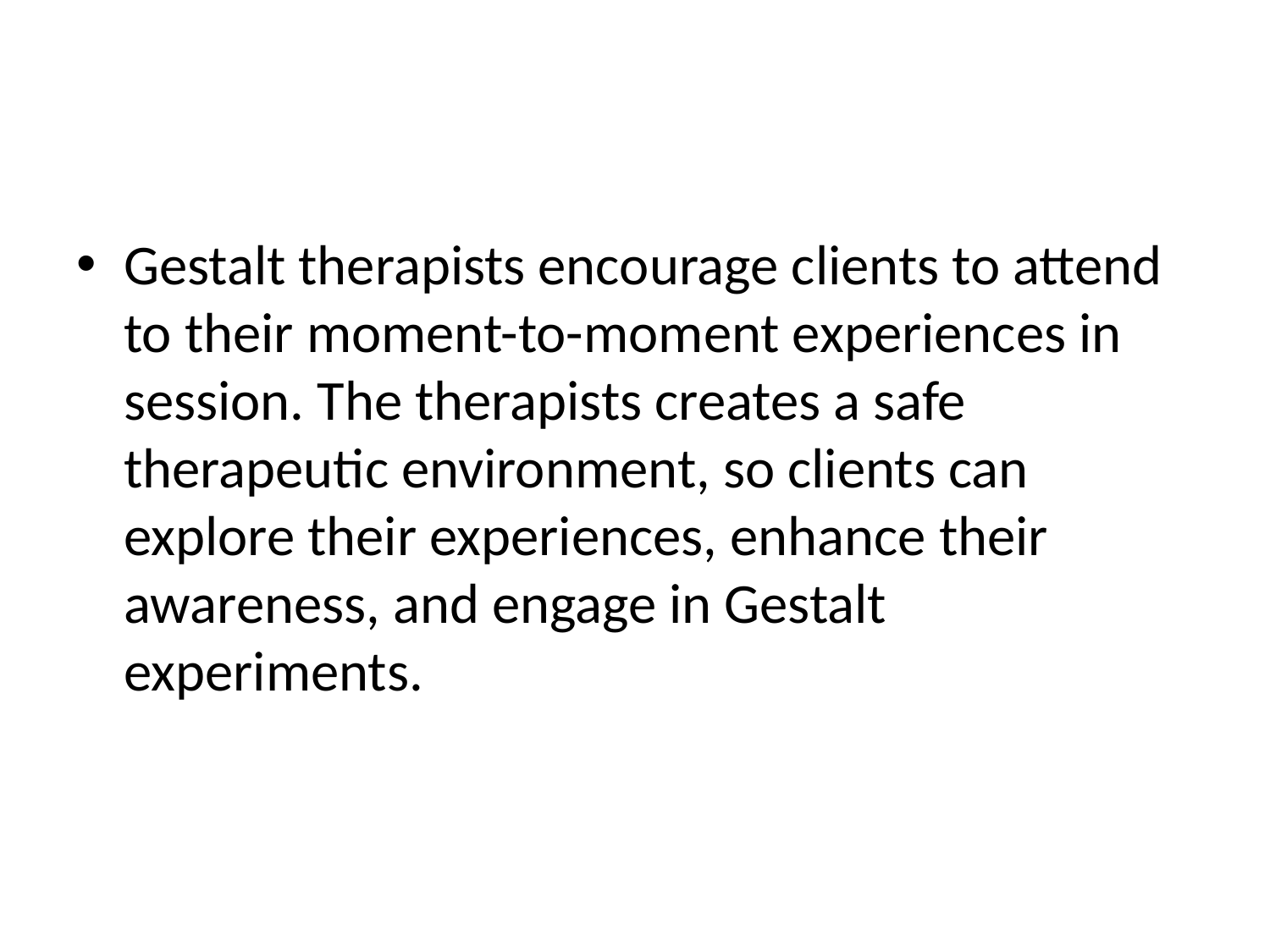

#
Gestalt therapists encourage clients to attend to their moment-to-moment experiences in session. The therapists creates a safe therapeutic environment, so clients can explore their experiences, enhance their awareness, and engage in Gestalt experiments.